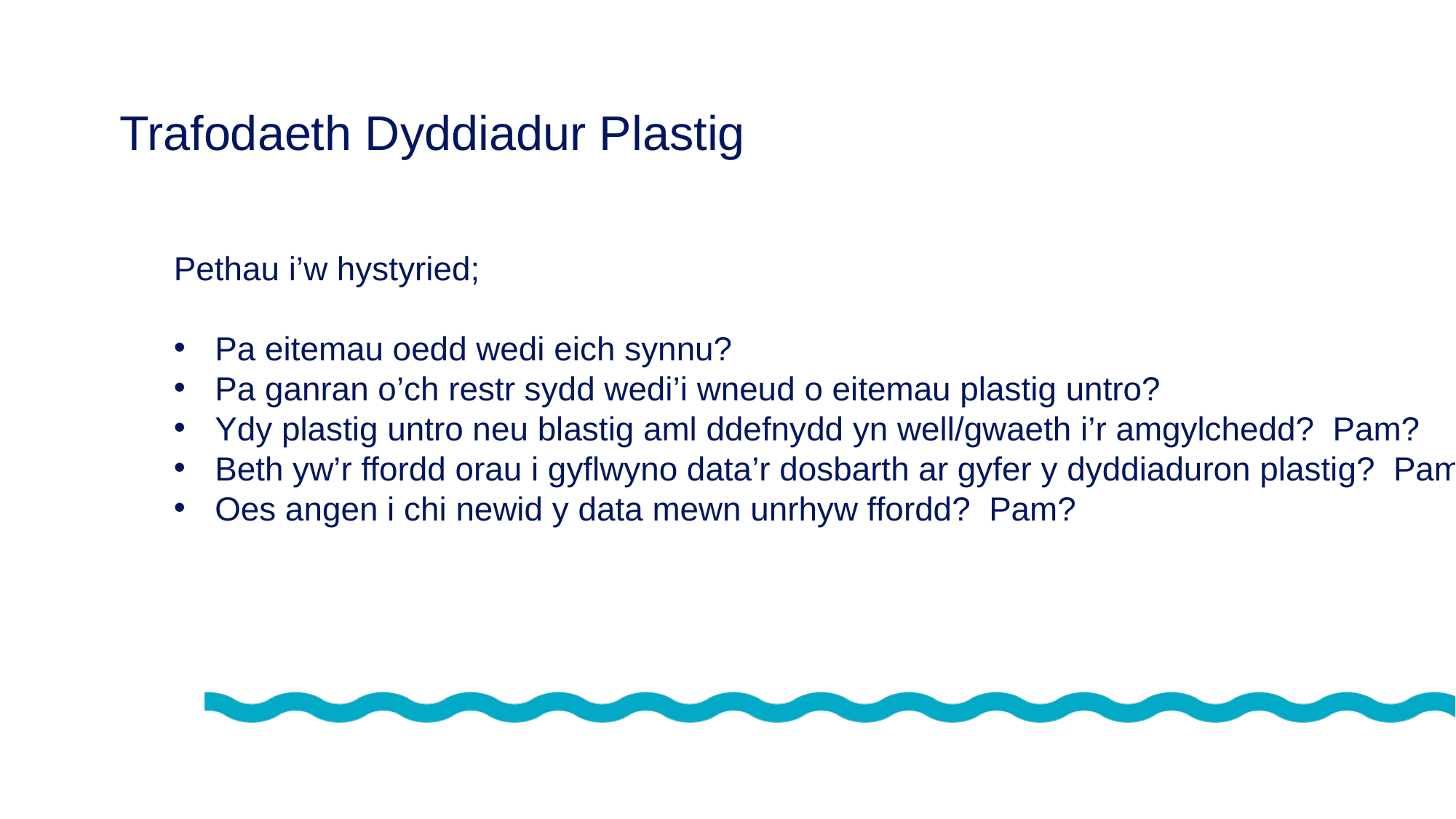

Trafodaeth Dyddiadur Plastig

Pethau i’w hystyried;

Pa eitemau oedd wedi eich synnu?
Pa ganran o’ch restr sydd wedi’i wneud o eitemau plastig untro?
Ydy plastig untro neu blastig aml ddefnydd yn well/gwaeth i’r amgylchedd?  Pam?
Beth yw’r ffordd orau i gyflwyno data’r dosbarth ar gyfer y dyddiaduron plastig?  Pam?
Oes angen i chi newid y data mewn unrhyw ffordd?  Pam?